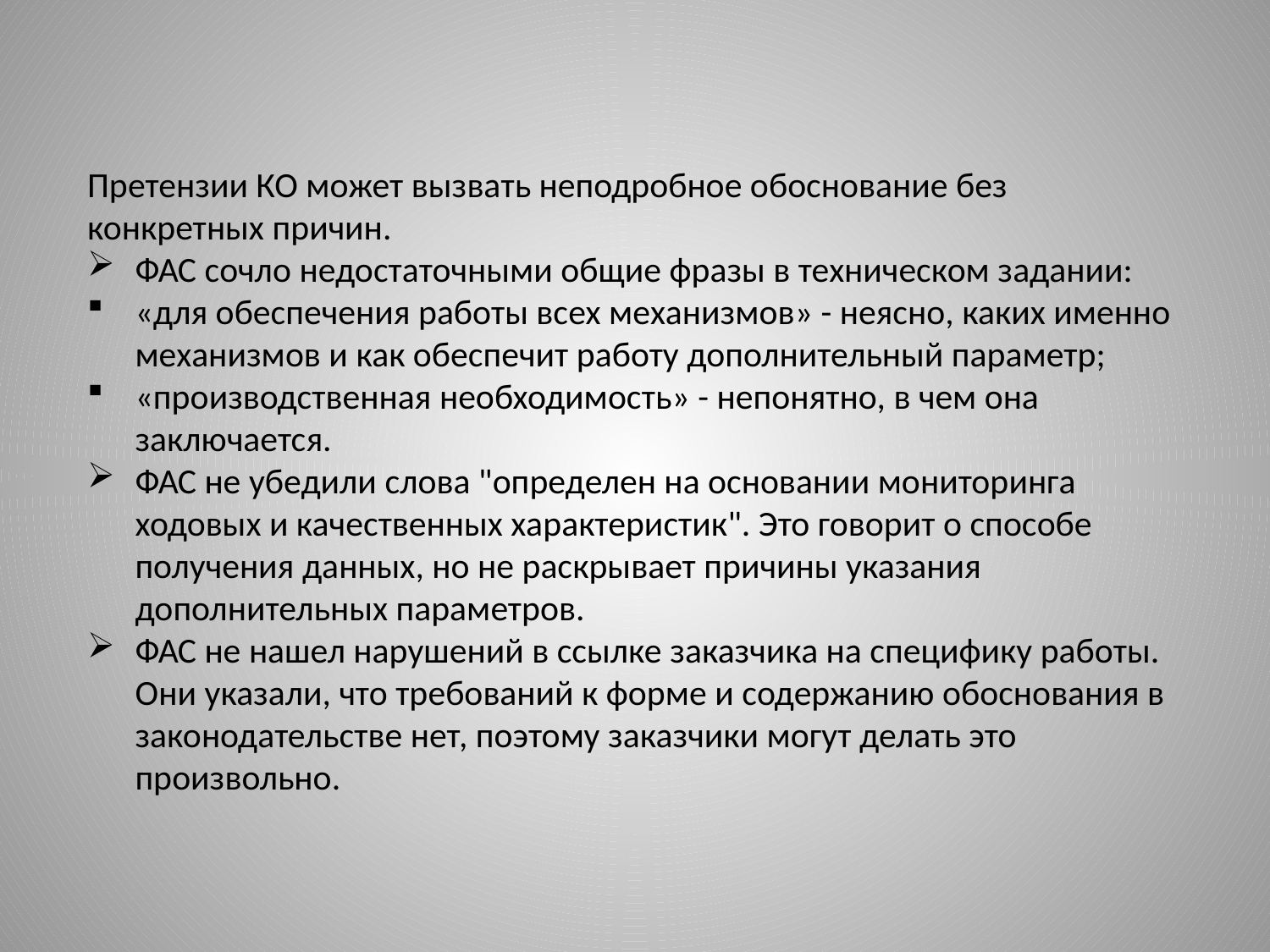

Претензии КО может вызвать неподробное обоснование без конкретных причин.
ФАС сочло недостаточными общие фразы в техническом задании:
«для обеспечения работы всех механизмов» - неясно, каких именно механизмов и как обеспечит работу дополнительный параметр;
«производственная необходимость» - непонятно, в чем она заключается.
ФАС не убедили слова "определен на основании мониторинга ходовых и качественных характеристик". Это говорит о способе получения данных, но не раскрывает причины указания дополнительных параметров.
ФАС не нашел нарушений в ссылке заказчика на специфику работы. Они указали, что требований к форме и содержанию обоснования в законодательстве нет, поэтому заказчики могут делать это произвольно.